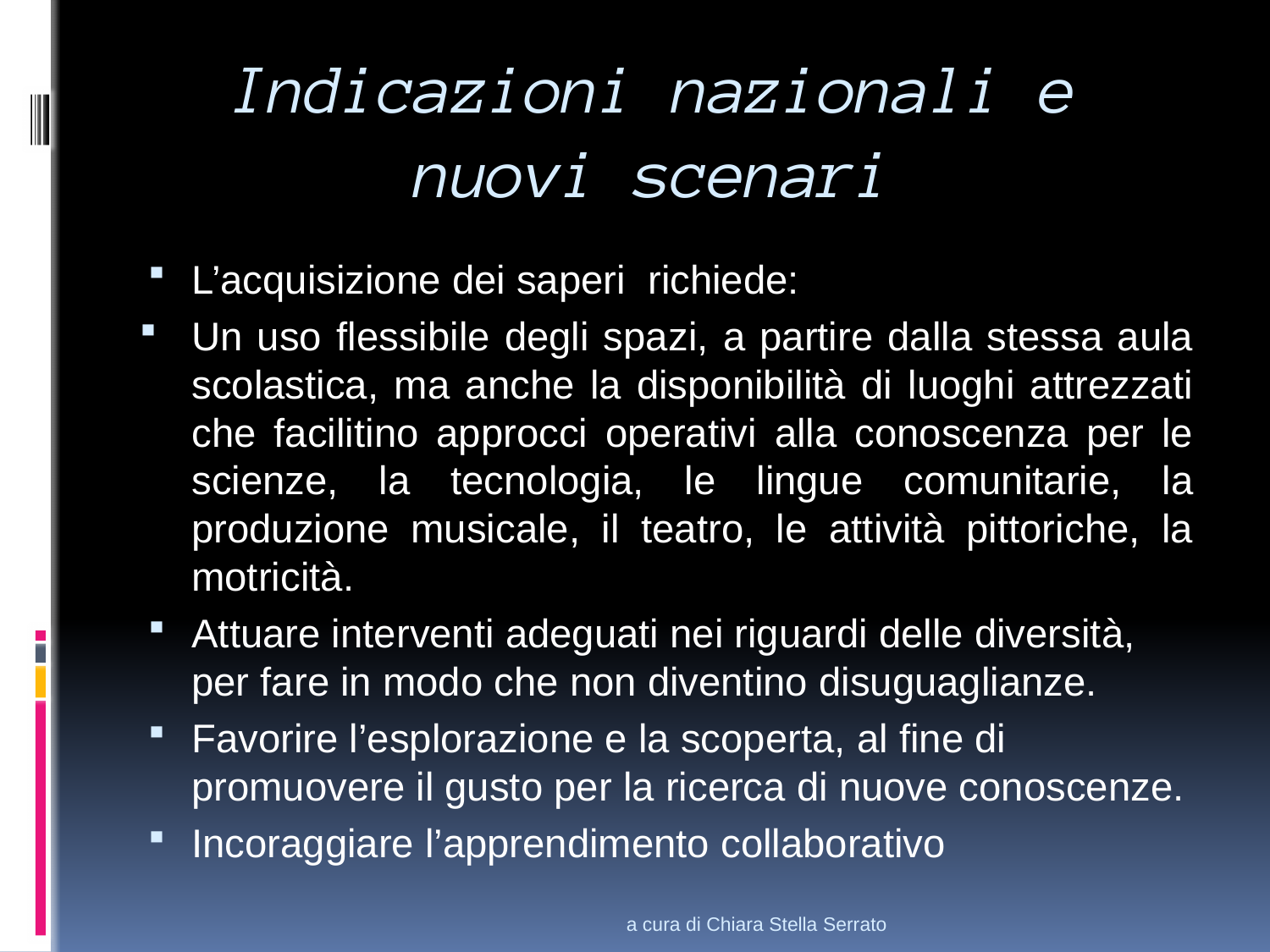

# Indicazioni nazionali e nuovi scenari
L’acquisizione dei saperi  richiede:
Un uso flessibile degli spazi, a partire dalla stessa aula scolastica, ma anche la disponibilità di luoghi attrezzati che facilitino approcci operativi alla conoscenza per le scienze, la tecnologia, le lingue comunitarie, la produzione musicale, il teatro, le attività pittoriche, la motricità.
Attuare interventi adeguati nei riguardi delle diversità, per fare in modo che non diventino disuguaglianze.
Favorire l’esplorazione e la scoperta, al fine di promuovere il gusto per la ricerca di nuove conoscenze.
Incoraggiare l’apprendimento collaborativo
a cura di Chiara Stella Serrato